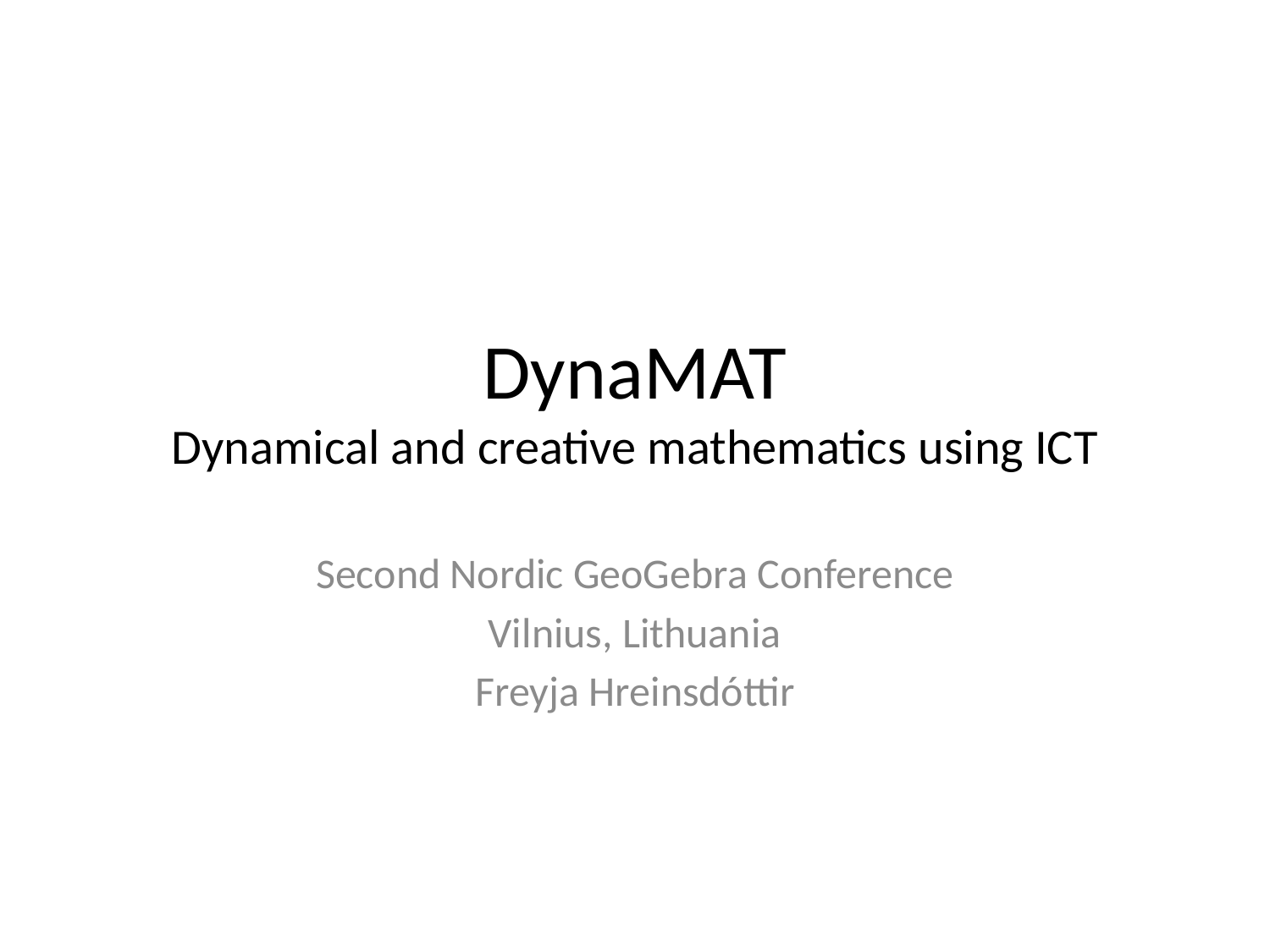

# DynaMAT Dynamical and creative mathematics using ICT
Second Nordic GeoGebra Conference
Vilnius, Lithuania
Freyja Hreinsdóttir